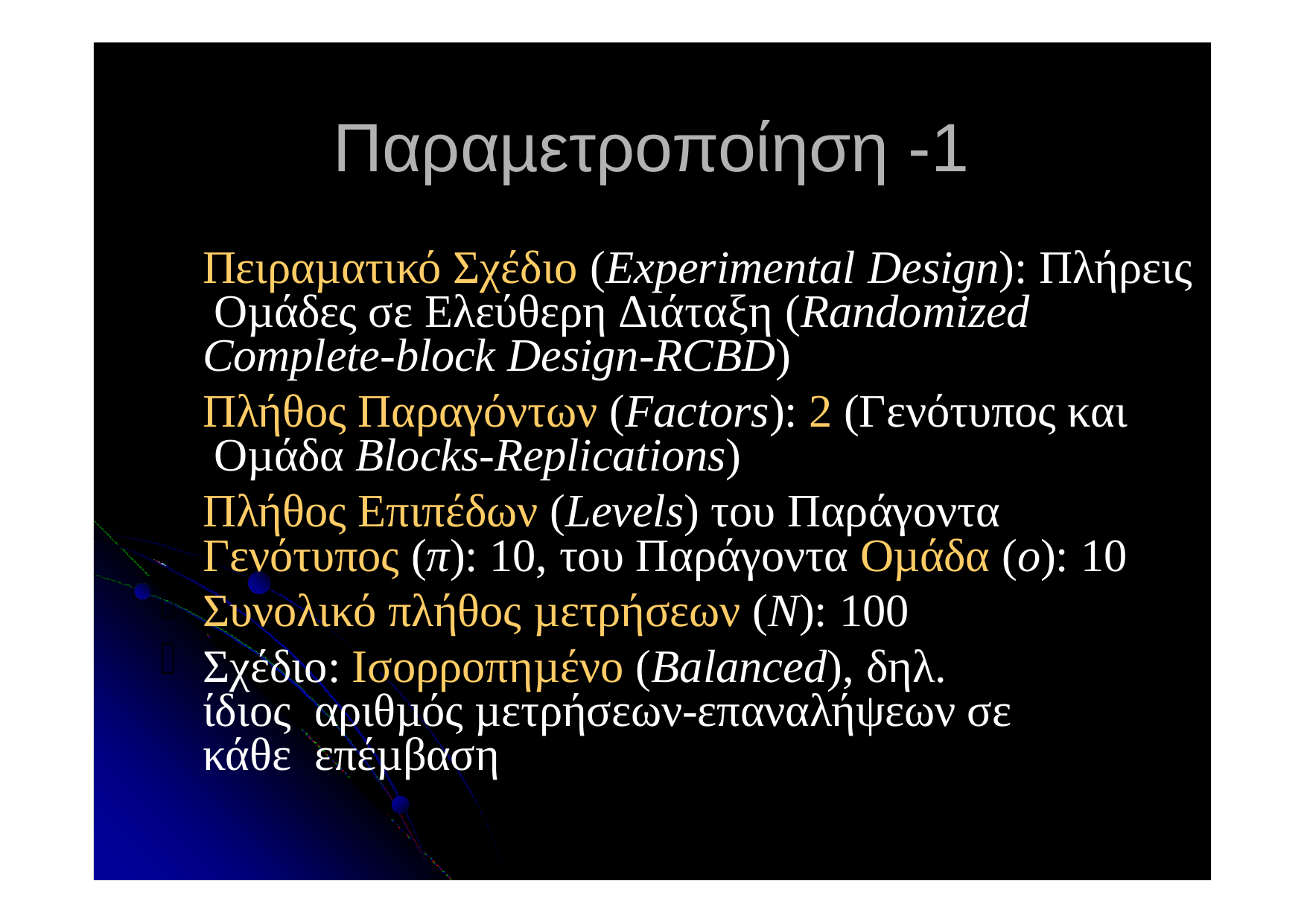

# Παραµετροποίηση -1
Πειραµατικό Σχέδιο (Experimental Design): Πλήρεις  Οµάδες σε Ελεύθερη ∆ιάταξη (Randomized  Complete-block Design-RCBD)
Πλήθος Παραγόντων (Factors): 2 (Γενότυπος και  Οµάδα Blocks-Replications)
Πλήθος Επιπέδων (Levels) του Παράγοντα  Γενότυπος (π): 10, του Παράγοντα Οµάδα (o): 10
Συνολικό πλήθος µετρήσεων (Ν): 100
Σχέδιο: Ισορροπηµένο (Balanced), δηλ.	ίδιος  αριθµός µετρήσεων-επαναλήψεων σε κάθε  επέµβαση